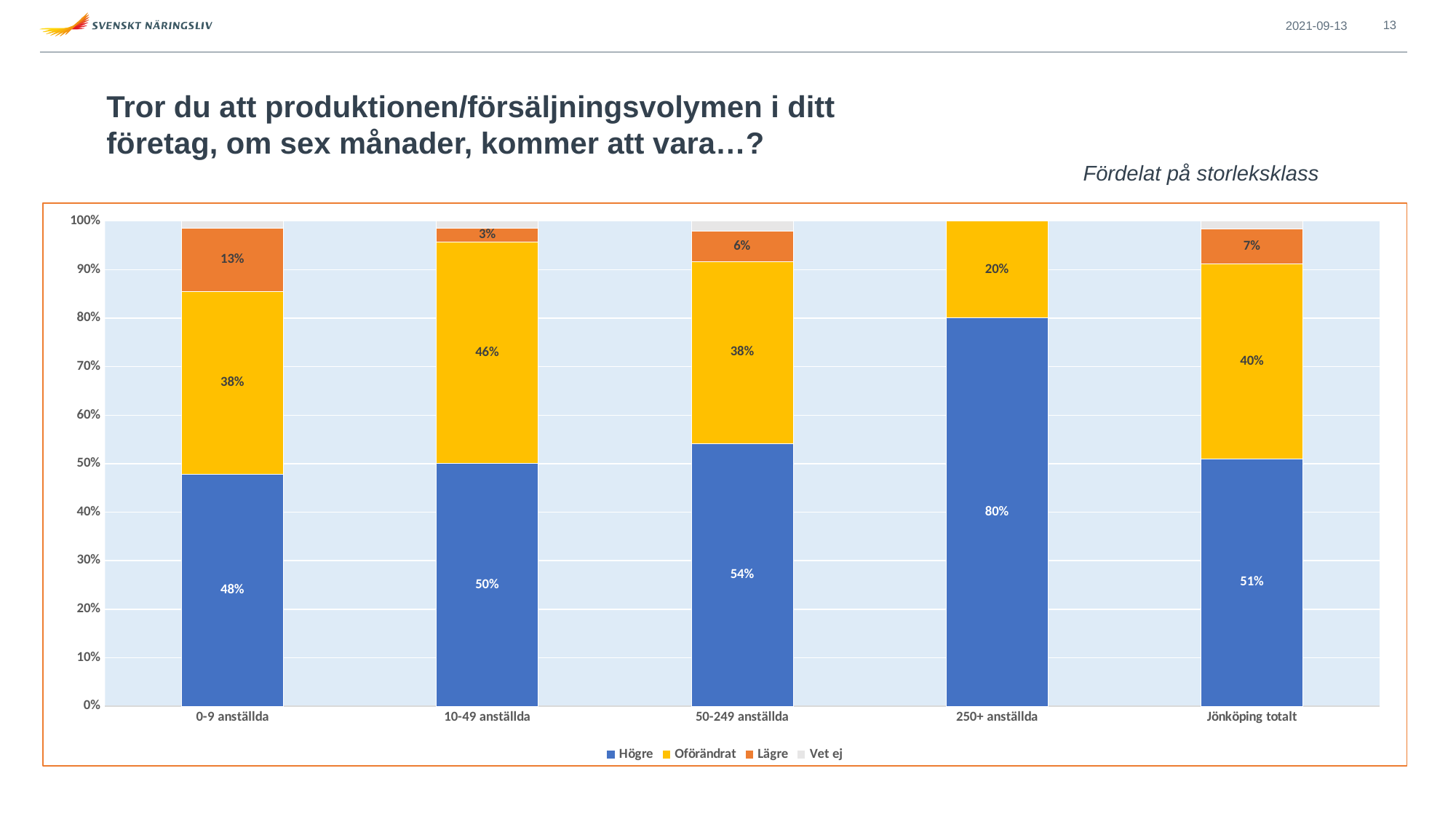

2021-09-13
13
# Tror du att produktionen/försäljningsvolymen i ditt företag, om sex månader, kommer att vara…?
Fördelat på storleksklass

### Chart

| Category | Högre | Oförändrat | Lägre | Vet ej |
|---|---|---|---|---|
| 0-9 anställda | 0.4782608695652174 | 0.37681159420289856 | 0.13043478260869565 | 0.014492753623188406 |
| 10-49 anställda | 0.5 | 0.45714285714285713 | 0.02857142857142857 | 0.014285714285714285 |
| 50-249 anställda | 0.5416666666666666 | 0.375 | 0.0625 | 0.020833333333333332 |
| 250+ anställda | 0.8 | 0.2 | 0.0 | 0.0 |
| Jönköping totalt | 0.5104166666666666 | 0.4010416666666667 | 0.07291666666666667 | 0.015625 |